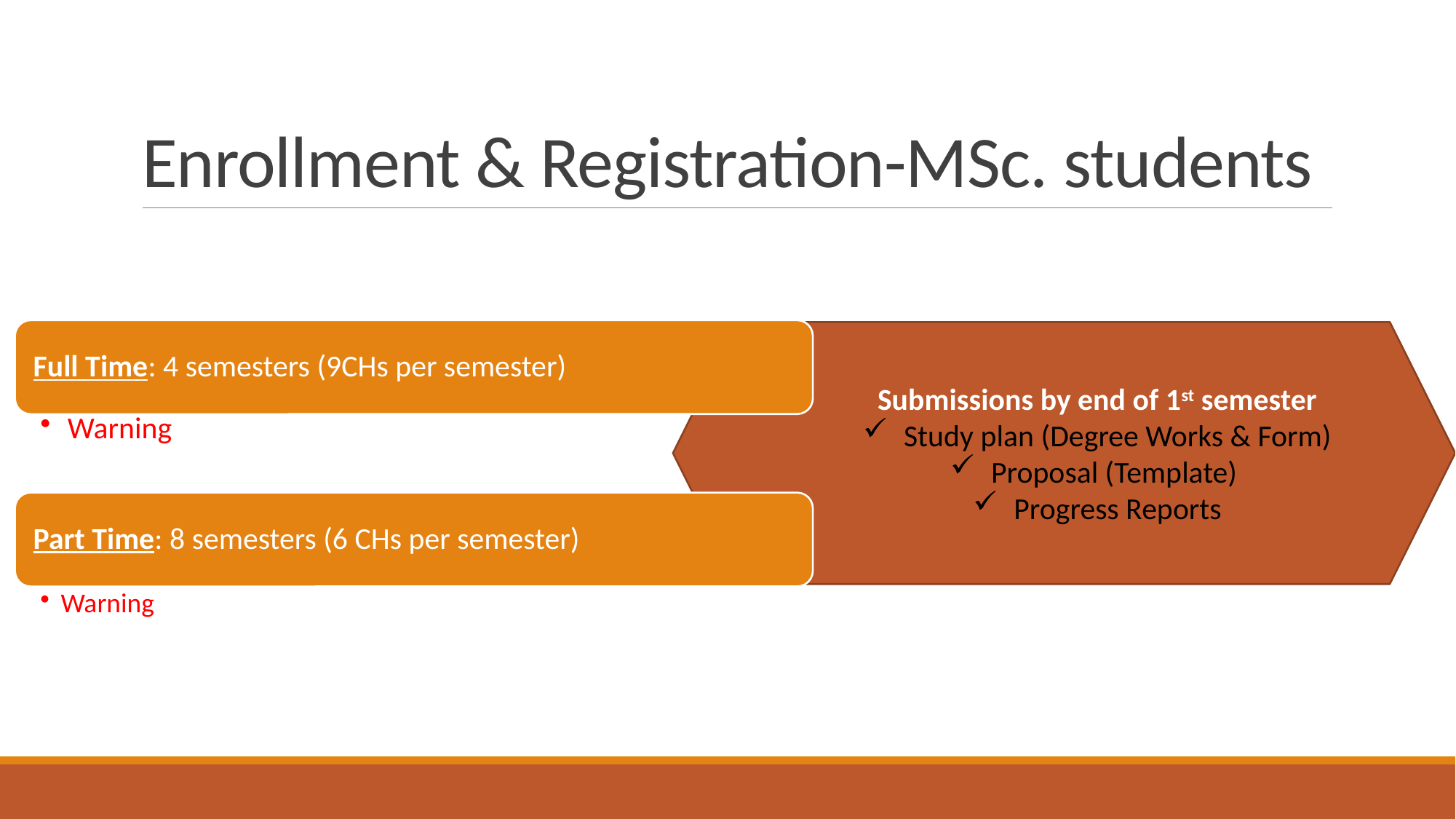

# Enrollment & Registration-MSc. students

Full Time: 4 semesters (9CHs per semester)
Warning
Part Time: 8 semesters (6 CHs per semester)
Warning

Submissions by end of 1st semester
Study plan (Degree Works & Form)
Proposal (Template)
Progress Reports